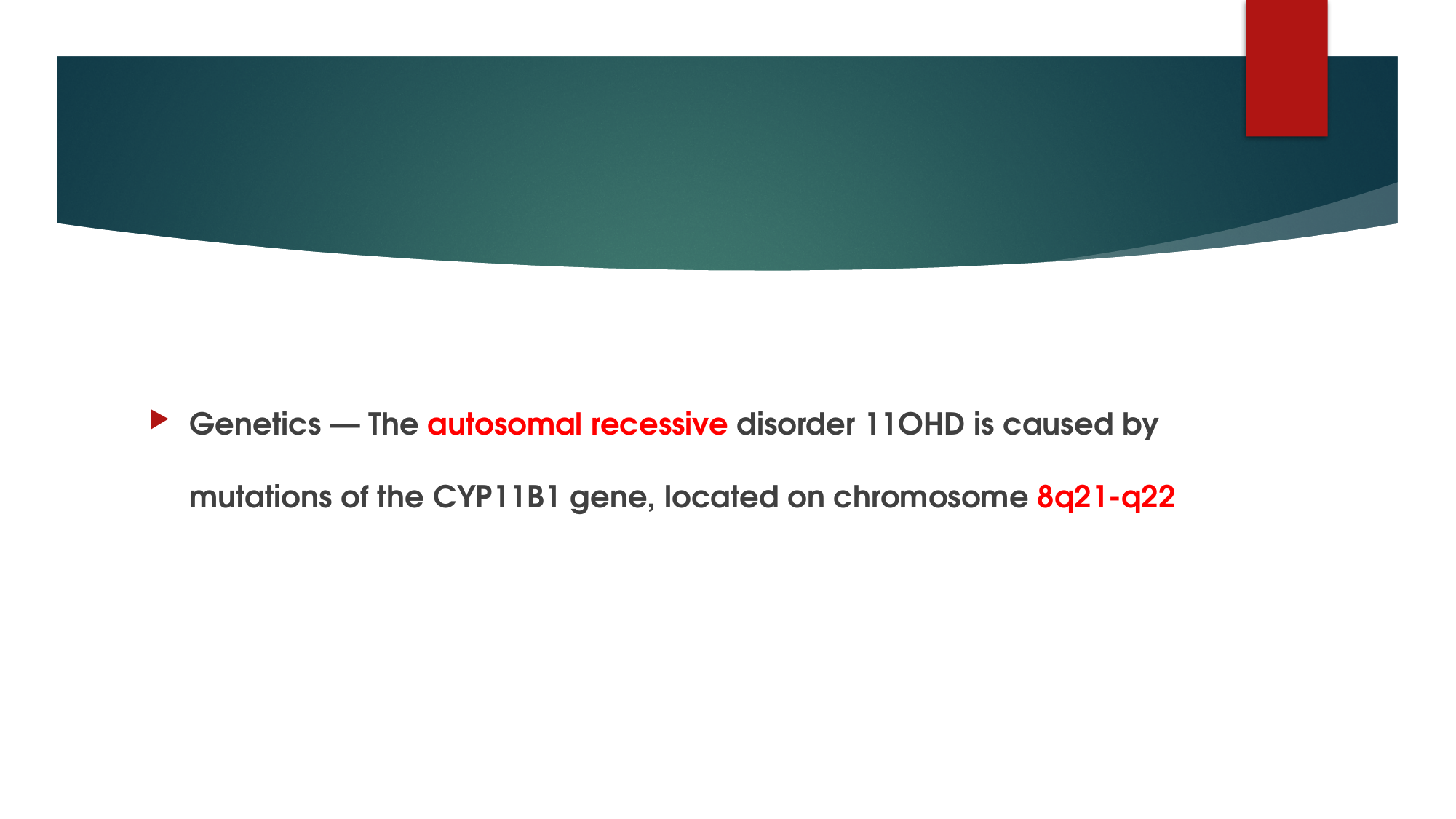

#

Genetics — The autosomal recessive disorder 11OHD is caused by mutations of the CYP11B1 gene, located on chromosome 8q21-q22